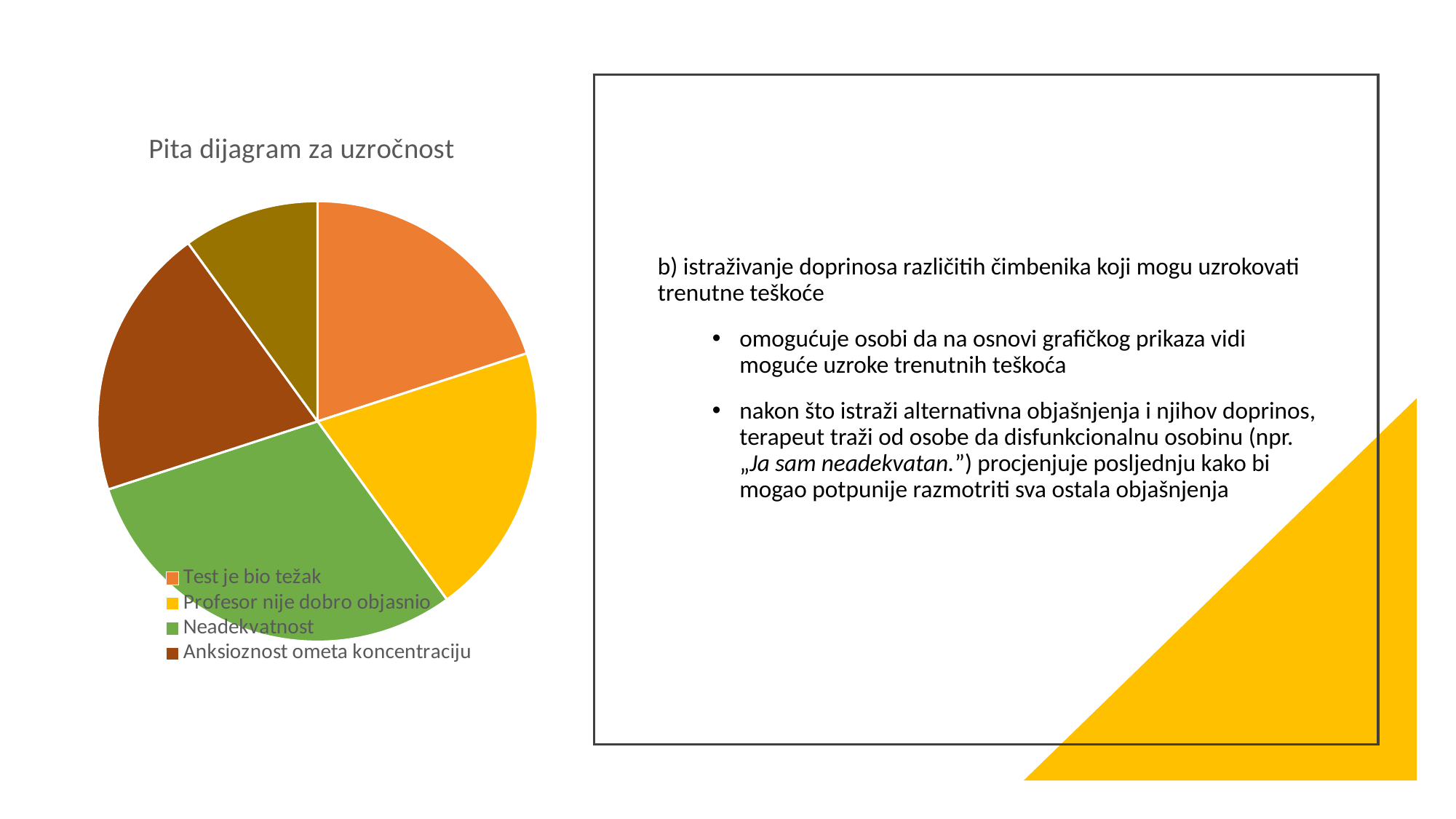

### Chart:

| Category | Pita dijagram za uzročnost |
|---|---|
| Test je bio težak | 2.0 |
| Profesor nije dobro objasnio | 2.0 |
| Neadekvatnost | 3.0 |
| Anksioznost ometa koncentraciju | 2.0 |
| Loša sreća | 1.0 |
b) istraživanje doprinosa različitih čimbenika koji mogu uzrokovati trenutne teškoće
omogućuje osobi da na osnovi grafičkog prikaza vidi moguće uzroke trenutnih teškoća
nakon što istraži alternativna objašnjenja i njihov doprinos, terapeut traži od osobe da disfunkcionalnu osobinu (npr. „Ja sam neadekvatan.”) procjenjuje posljednju kako bi mogao potpunije razmotriti sva ostala objašnjenja